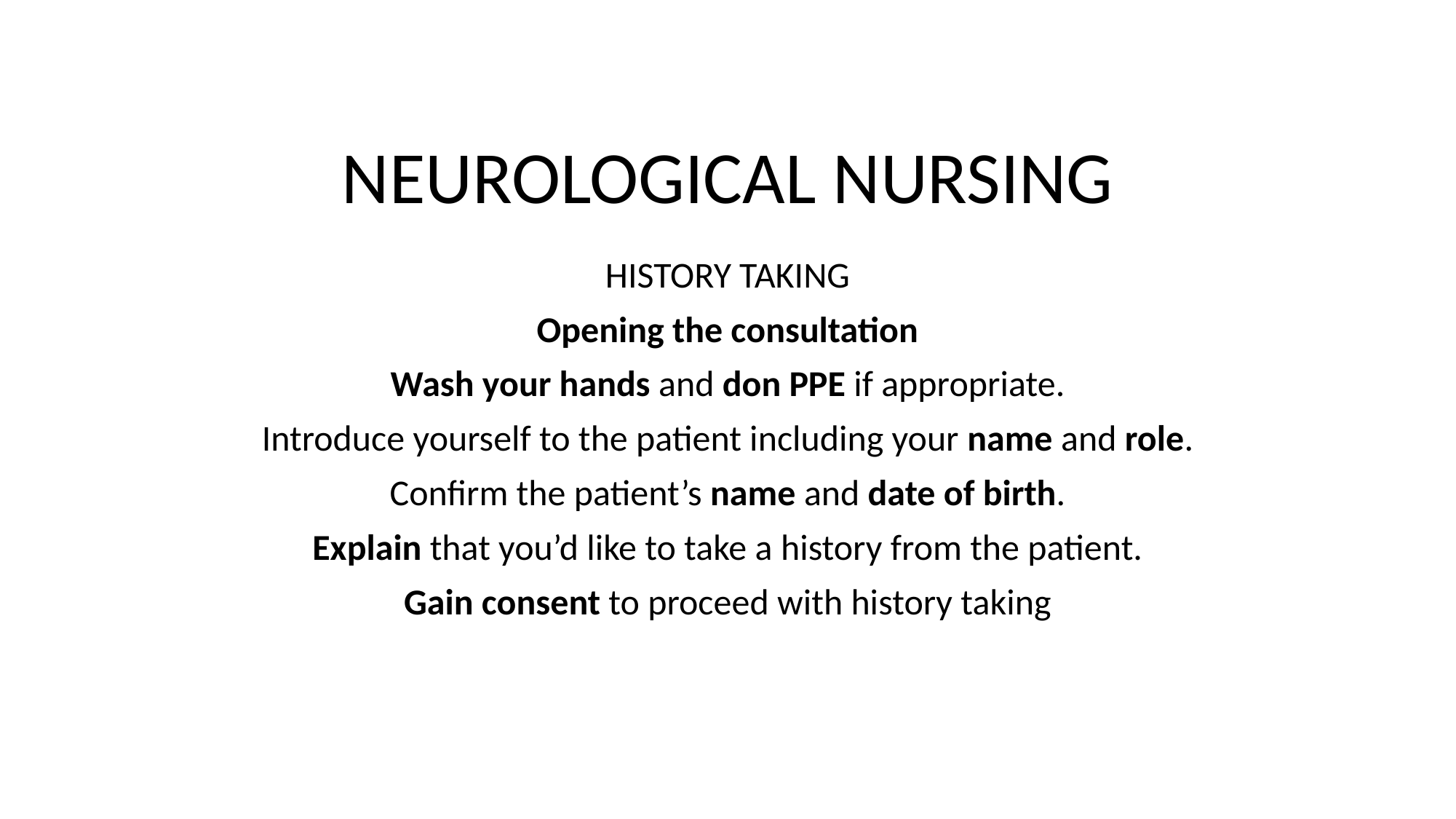

# NEUROLOGICAL NURSING
HISTORY TAKING
Opening the consultation
Wash your hands and don PPE if appropriate.
Introduce yourself to the patient including your name and role.
Confirm the patient’s name and date of birth.
Explain that you’d like to take a history from the patient.
Gain consent to proceed with history taking